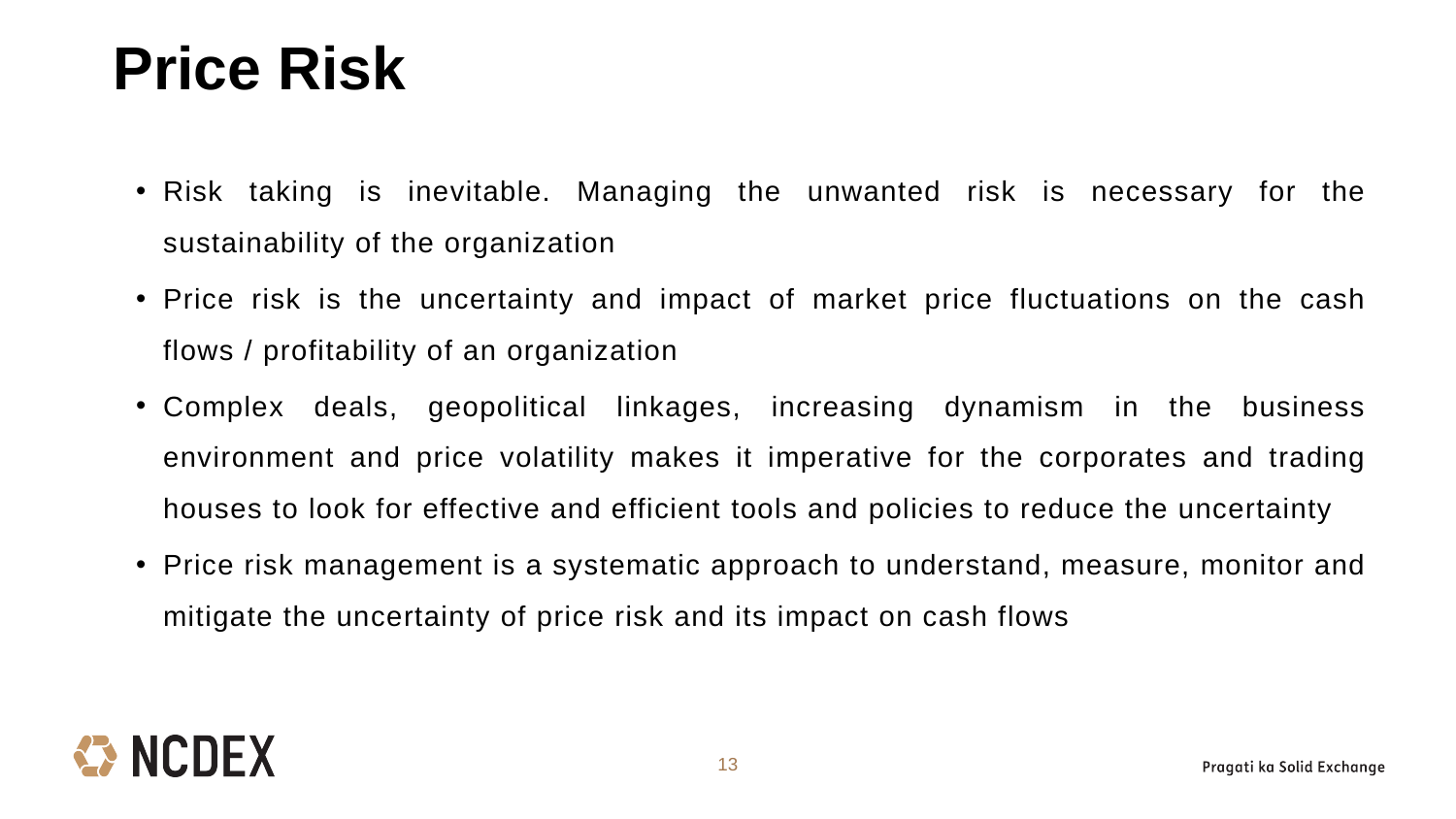

Price Risk

Risk taking is inevitable. Managing the unwanted risk is necessary for the sustainability of the organization
Price risk is the uncertainty and impact of market price fluctuations on the cash flows / profitability of an organization
Complex deals, geopolitical linkages, increasing dynamism in the business environment and price volatility makes it imperative for the corporates and trading houses to look for effective and efficient tools and policies to reduce the uncertainty
Price risk management is a systematic approach to understand, measure, monitor and mitigate the uncertainty of price risk and its impact on cash flows

13